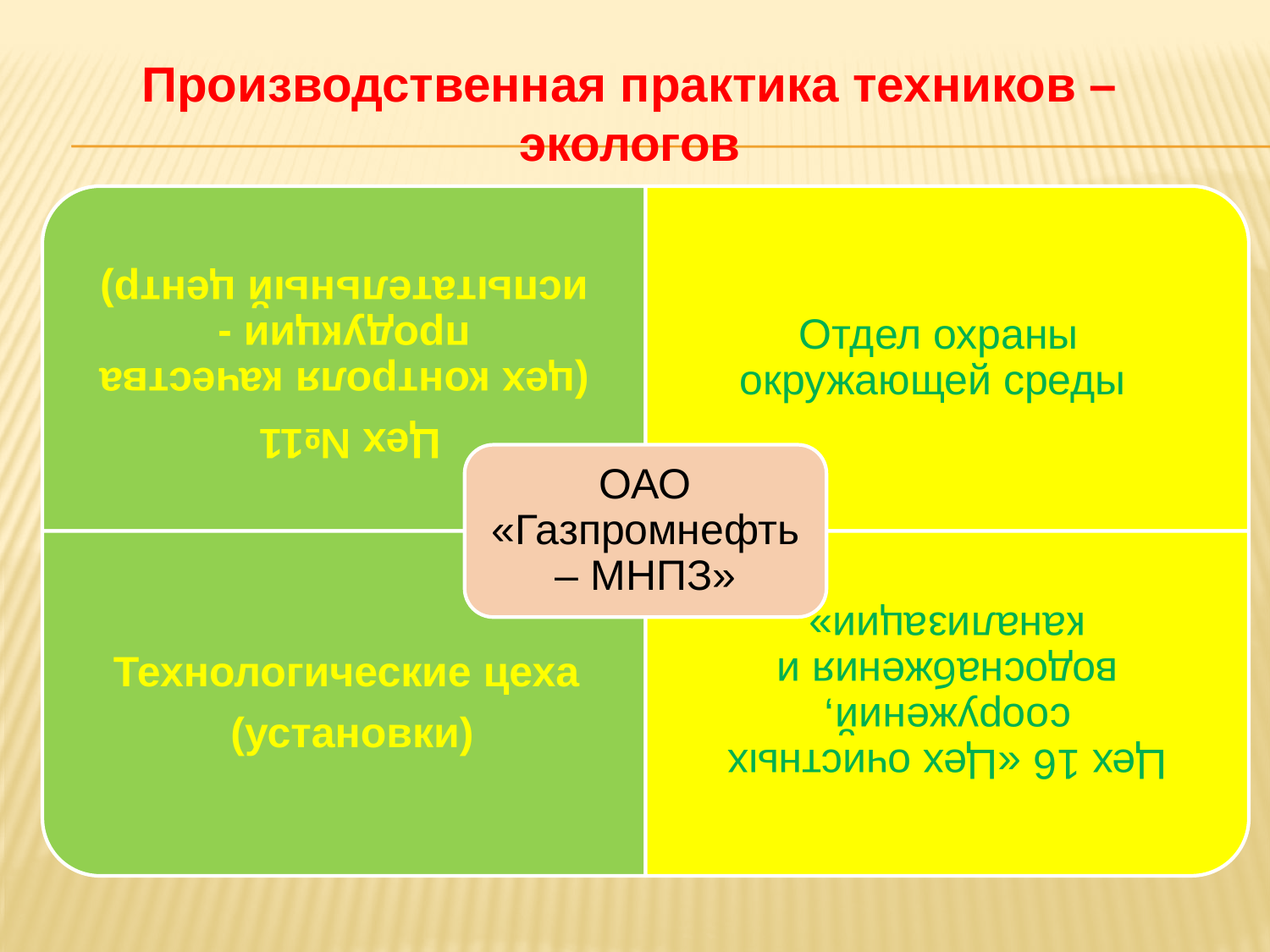

Производственная практика техников –экологов
Цех №11
(цех контроля качества продукции -испытательный центр)
Отдел охраны окружающей среды
Технологические цеха
(установки)
Цех 16 «Цех очистных сооружений, водоснабжения и канализации»
ОАО «Газпромнефть – МНПЗ»